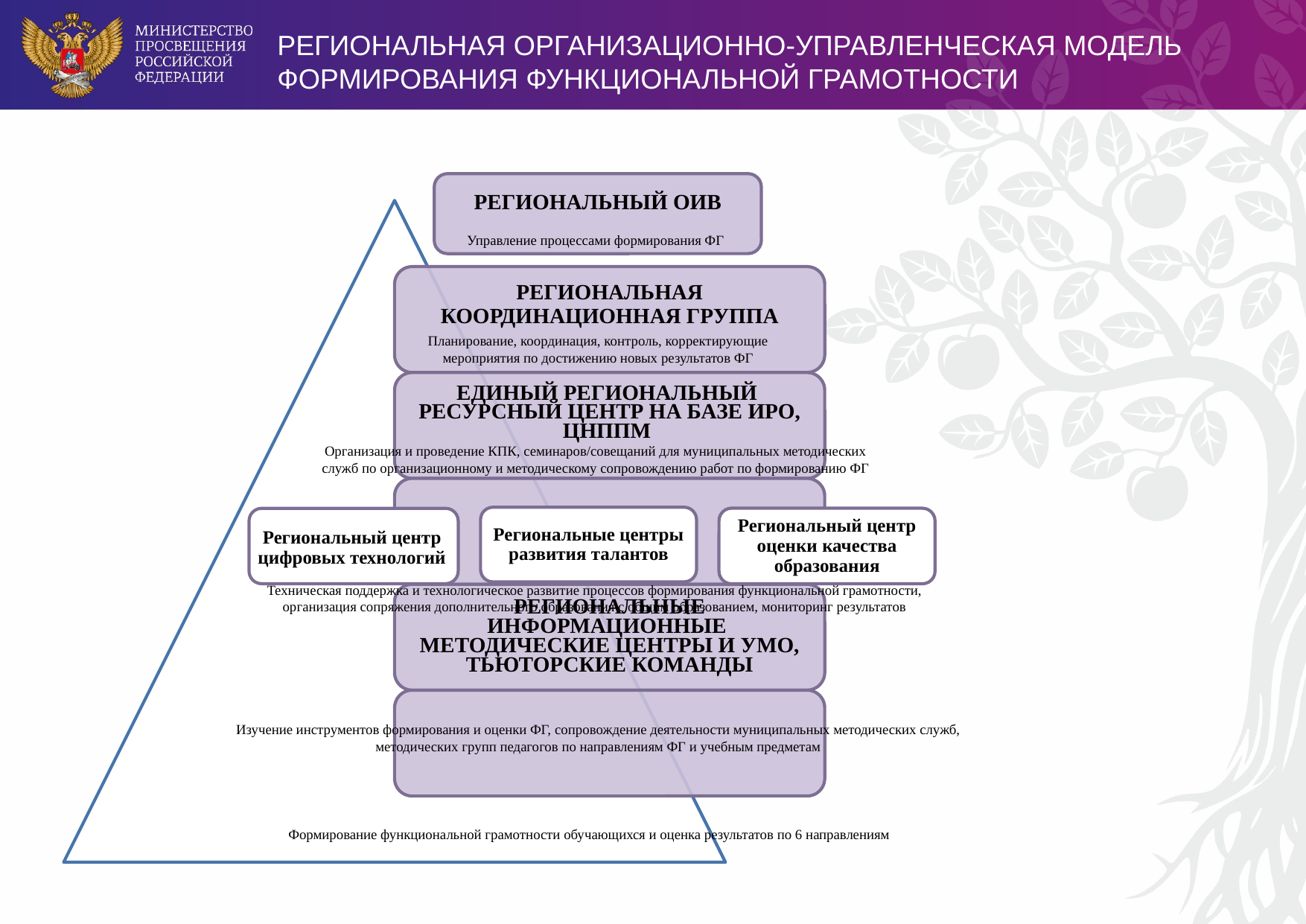

РЕГИОНАЛЬНАЯ ОРГАНИЗАЦИОННО-УПРАВЛЕНЧЕСКАЯ МОДЕЛЬ
формирования функциональной грамотности

РЕГИОНАЛЬНЫЙ ОИВ
РЕГИОНАЛЬНАЯ КООРДИНАЦИОННАЯ ГРУППА
ЕДИНЫЙ РЕГИОНАЛЬНЫЙ
РЕСУРСНЫЙ ЦЕНТР НА БАЗЕ ИРО, ЦНППМ
РЕГИОНАЛЬНЫЕ ИНФОРМАЦИОННЫЕ
МЕТОДИЧЕСКИЕ ЦЕНТРЫ И УМО, ТЬЮТОРСКИЕ КОМАНДЫ
Управление процессами формирования ФГ
Планирование, координация, контроль, корректирующие мероприятия по достижению новых результатов ФГ
Организация и проведение КПК, семинаров/совещаний для муниципальных методических служб по организационному и методическому сопровождению работ по формированию ФГ

Региональные центры развития талантов

Региональный центр оценки качества образования

Региональный центр цифровых технологий
Техническая поддержка и технологическое развитие процессов формирования функциональной грамотности, организация сопряжения дополнительного образования с общим образованием, мониторинг результатов
Изучение инструментов формирования и оценки ФГ, сопровождение деятельности муниципальных методических служб, методических групп педагогов по направлениям ФГ и учебным предметам
Формирование функциональной грамотности обучающихся и оценка результатов по 6 направлениям